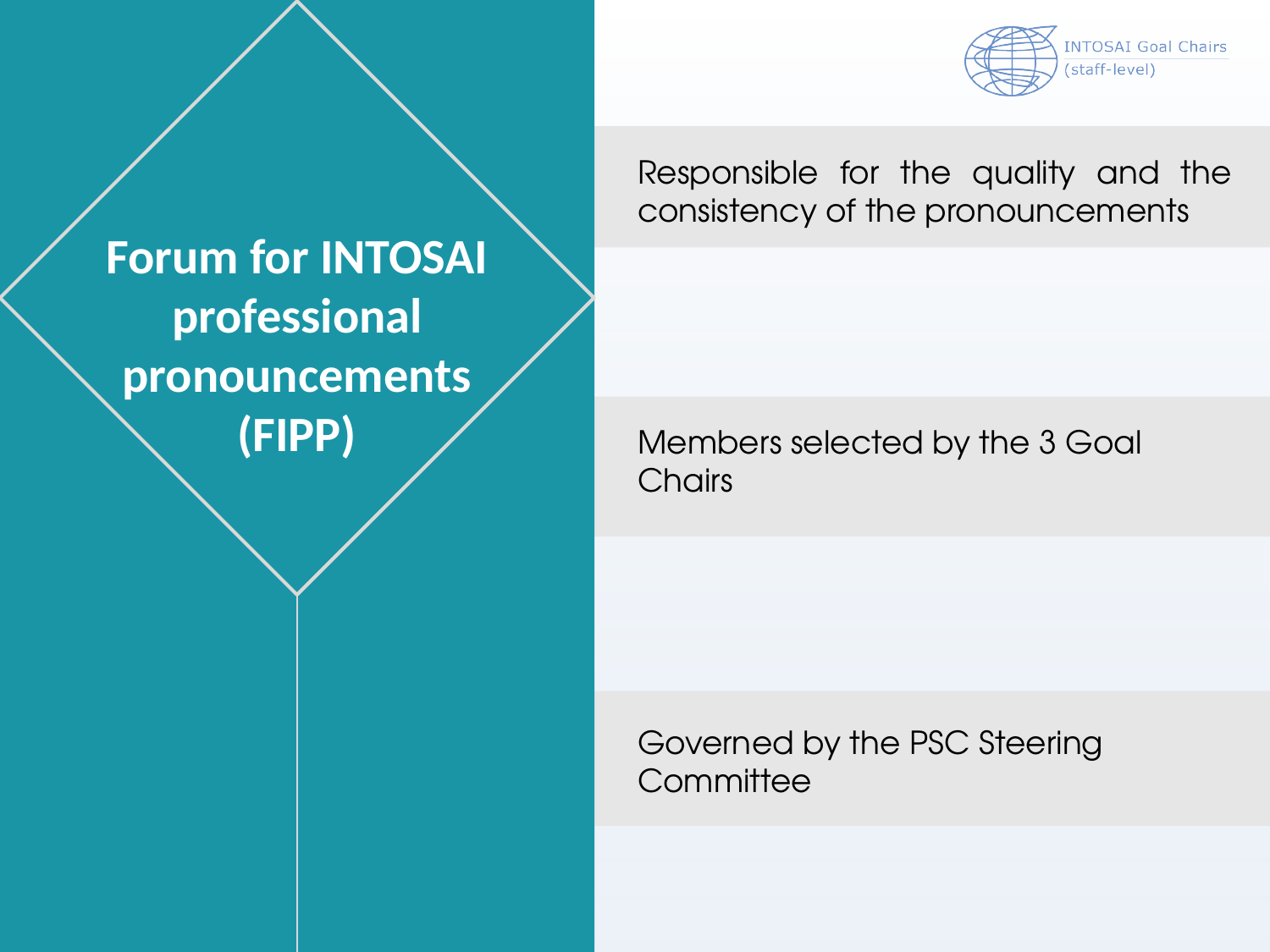

Responsible for the quality and the consistency of the pronouncements

Forum for INTOSAI professional pronouncements
(FIPP)
Members selected by the 3 Goal Chairs
Governed by the PSC Steering Committee